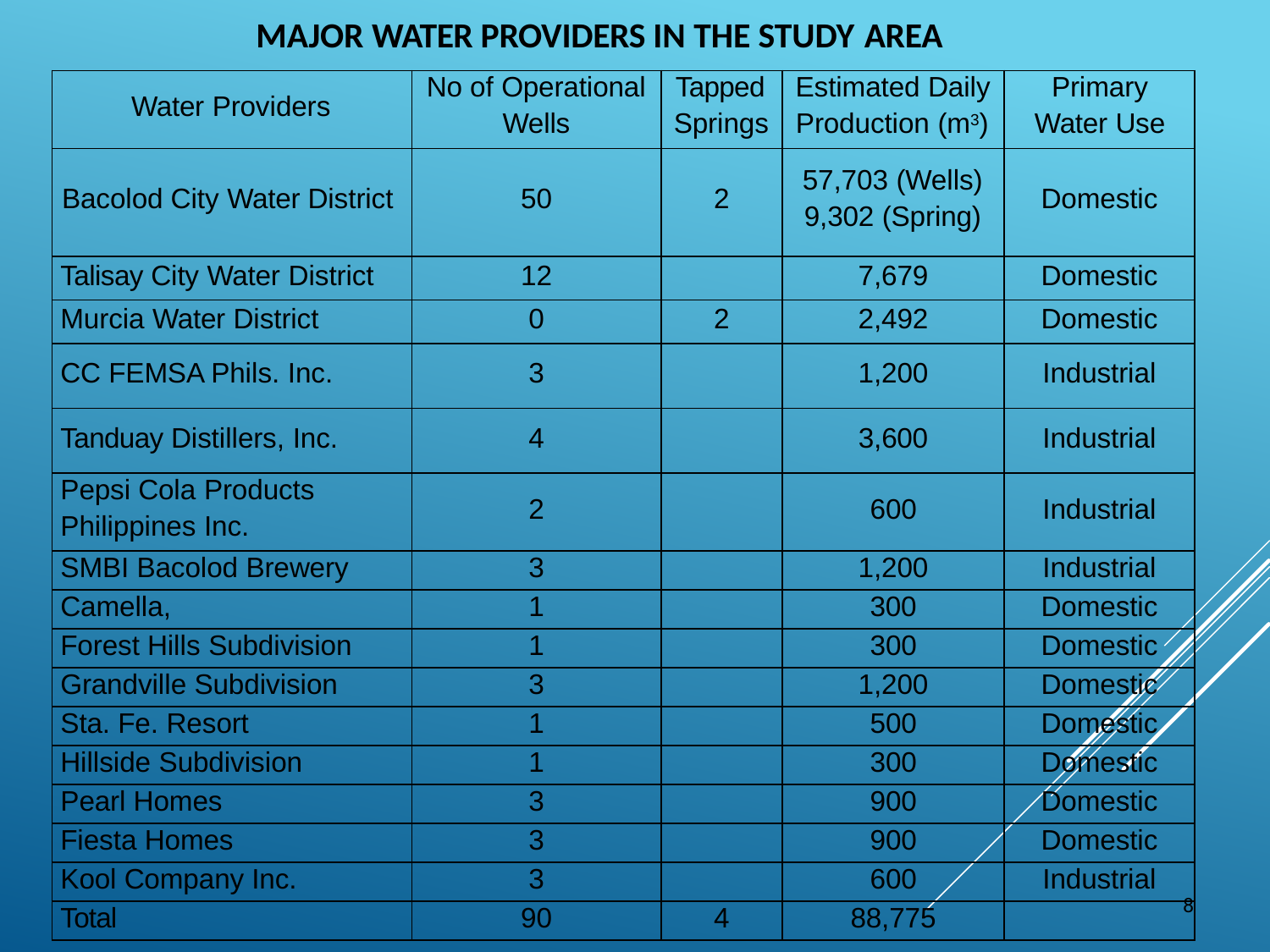

# Major Water Providers in the Study Area
| Water Providers | No of Operational Wells | Tapped Springs | Estimated Daily Production (m3) | Primary Water Use |
| --- | --- | --- | --- | --- |
| Bacolod City Water District | 50 | 2 | 57,703 (Wells) 9,302 (Spring) | Domestic |
| Talisay City Water District | 12 |  | 7,679 | Domestic |
| Murcia Water District | 0 | 2 | 2,492 | Domestic |
| CC FEMSA Phils. Inc. | 3 |  | 1,200 | Industrial |
| Tanduay Distillers, Inc. | 4 |  | 3,600 | Industrial |
| Pepsi Cola Products Philippines Inc. | 2 |  | 600 | Industrial |
| SMBI Bacolod Brewery | 3 |  | 1,200 | Industrial |
| Camella, | 1 |  | 300 | Domestic |
| Forest Hills Subdivision | 1 |  | 300 | Domestic |
| Grandville Subdivision | 3 |  | 1,200 | Domestic |
| Sta. Fe. Resort | 1 |  | 500 | Domestic |
| Hillside Subdivision | 1 |  | 300 | Domestic |
| Pearl Homes | 3 |  | 900 | Domestic |
| Fiesta Homes | 3 |  | 900 | Domestic |
| Kool Company Inc. | 3 |  | 600 | Industrial |
| Total | 90 | 4 | 88,775 | 8 |